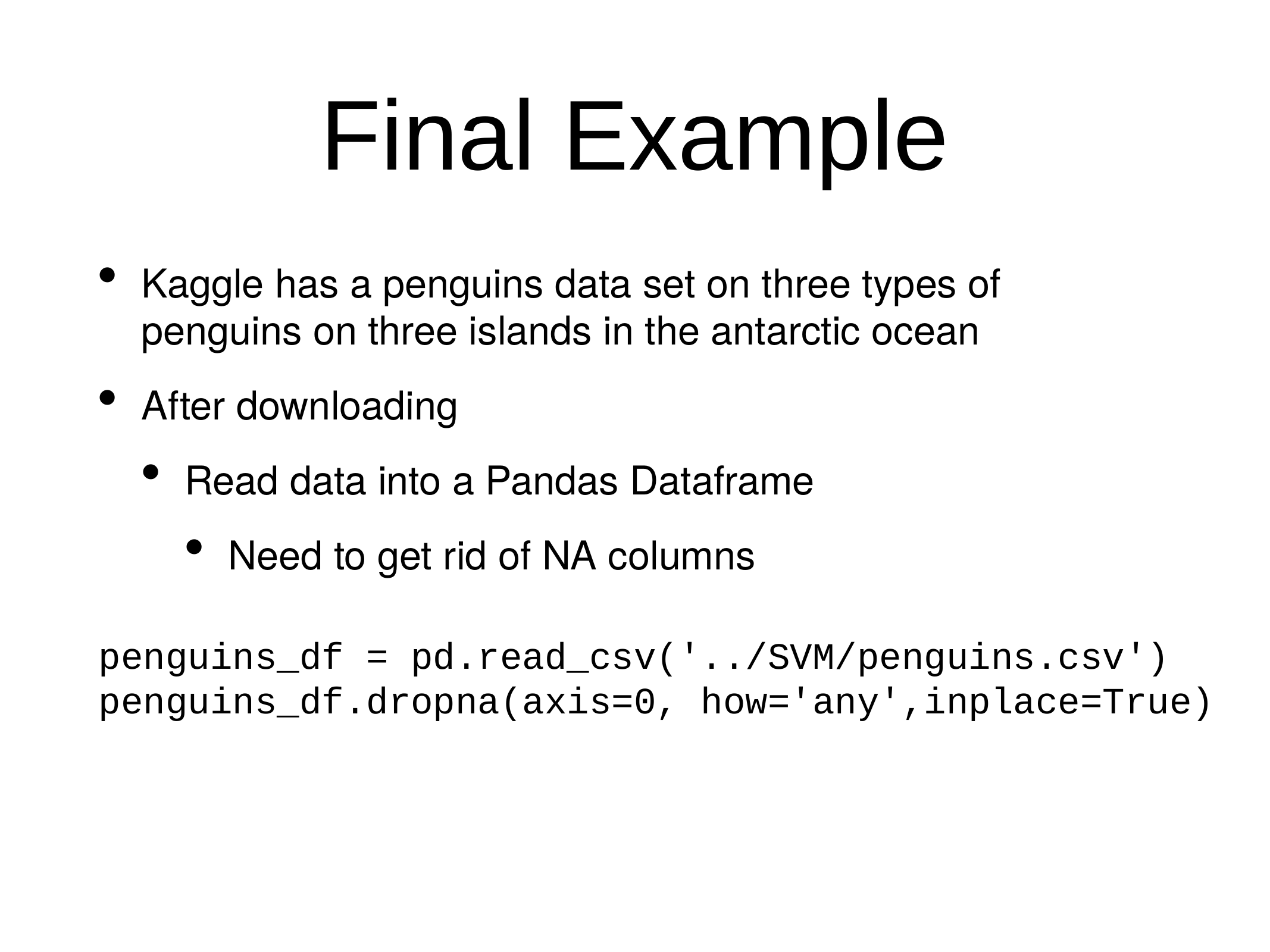

# Final Example
Kaggle has a penguins data set on three types of penguins on three islands in the antarctic ocean
After downloading
Read data into a Pandas Dataframe
Need to get rid of NA columns
penguins_df = pd.read_csv('../SVM/penguins.csv')
penguins_df.dropna(axis=0, how='any',inplace=True)